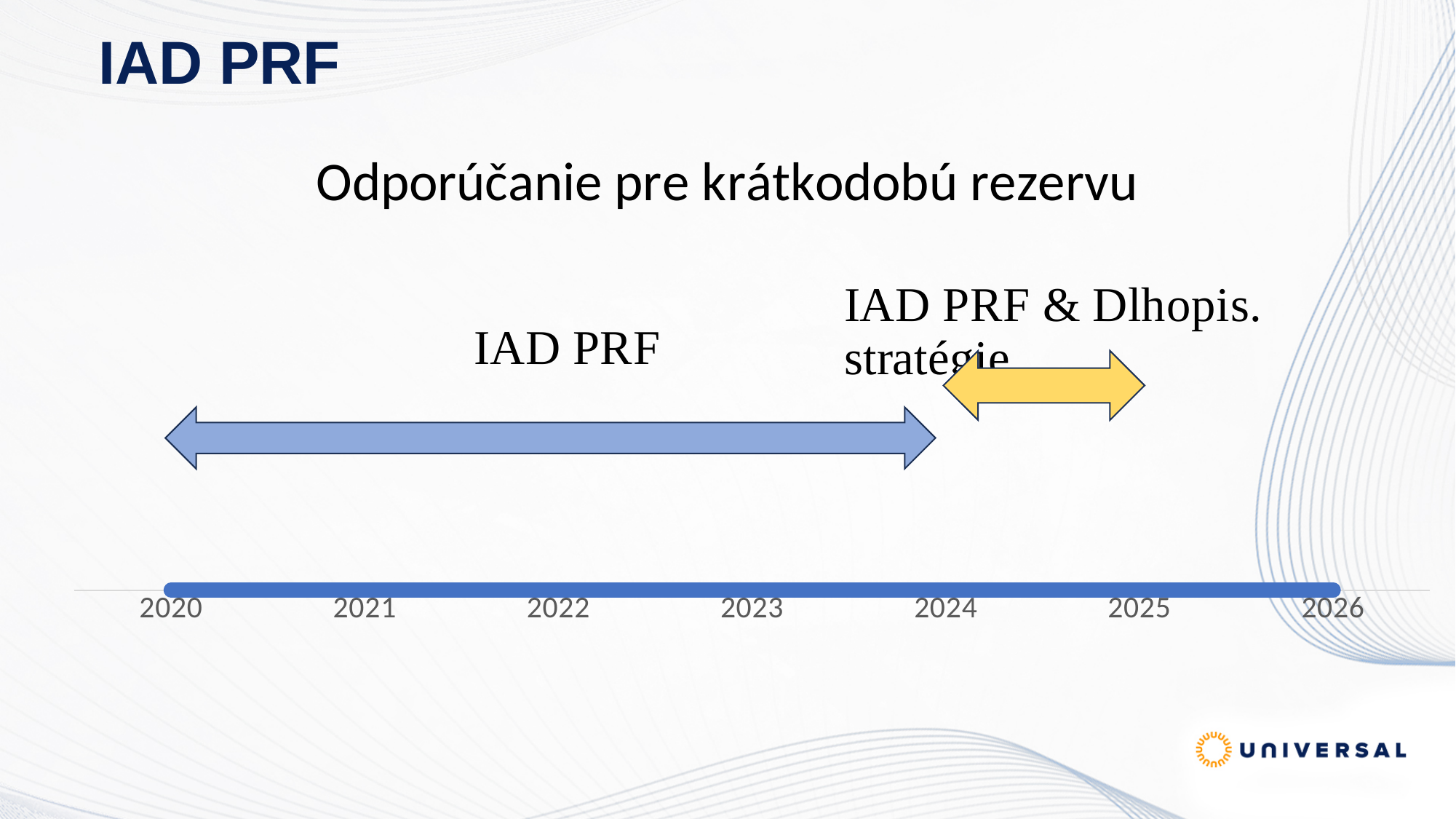

# IAD PRF

### Chart: Odporúčanie pre krátkodobú rezervu

| Category |  |  |
|---|---|---|
| 2020 | 1.0 | 2020.0 |
| 2021 | 1.0 | 2021.0 |
| 2022 | 1.0 | 2022.0 |
| 2023 | 1.0 | 2023.0 |
| 2024 | 1.0 | 2024.0 |
| 2025 | 1.0 | 2025.0 |
| 2026 | 1.0 | 2026.0 |